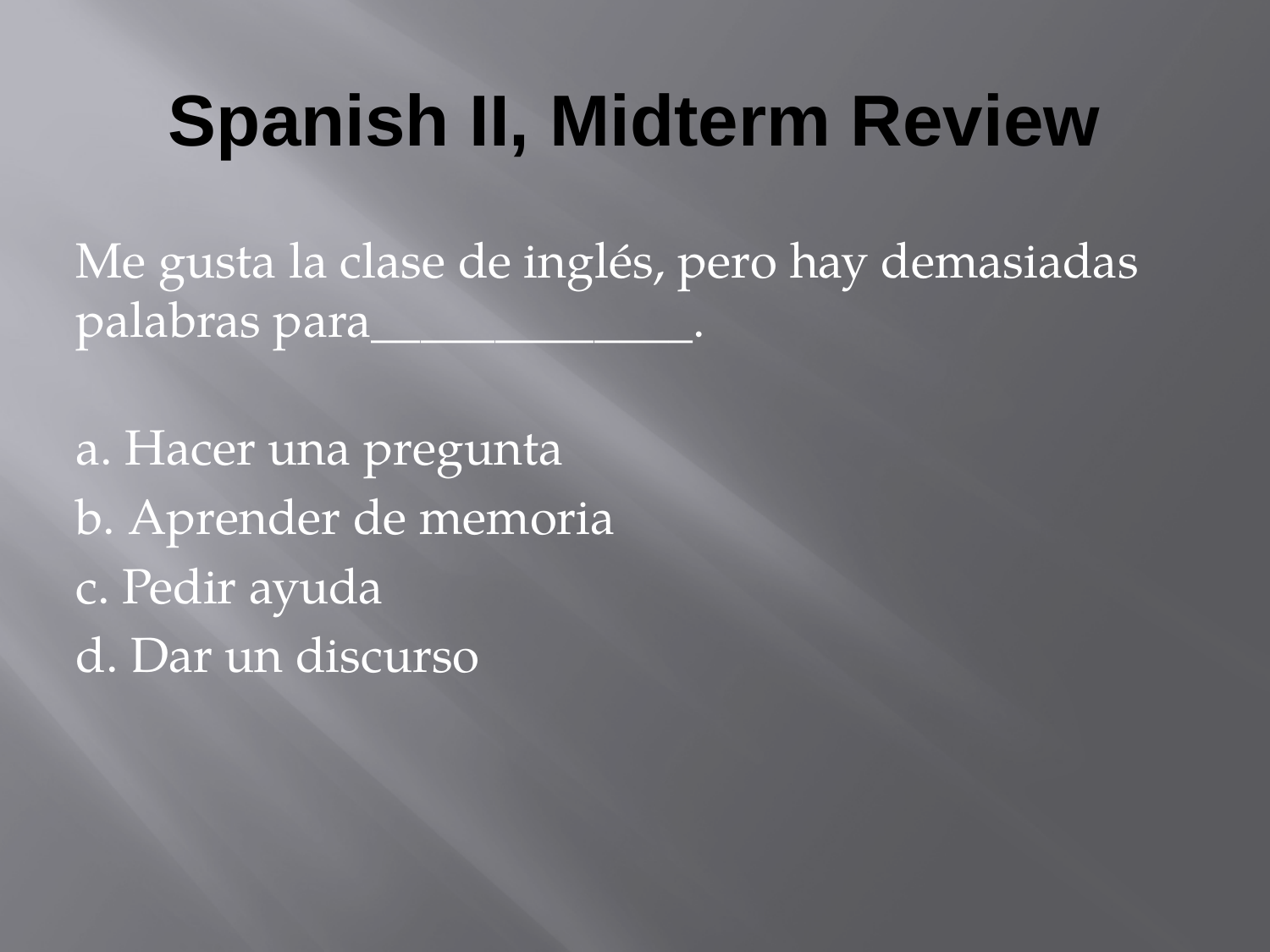

# Spanish II, Midterm Review
Me gusta la clase de inglés, pero hay demasiadas palabras para_____________.
a. Hacer una pregunta
b. Aprender de memoria
c. Pedir ayuda
d. Dar un discurso